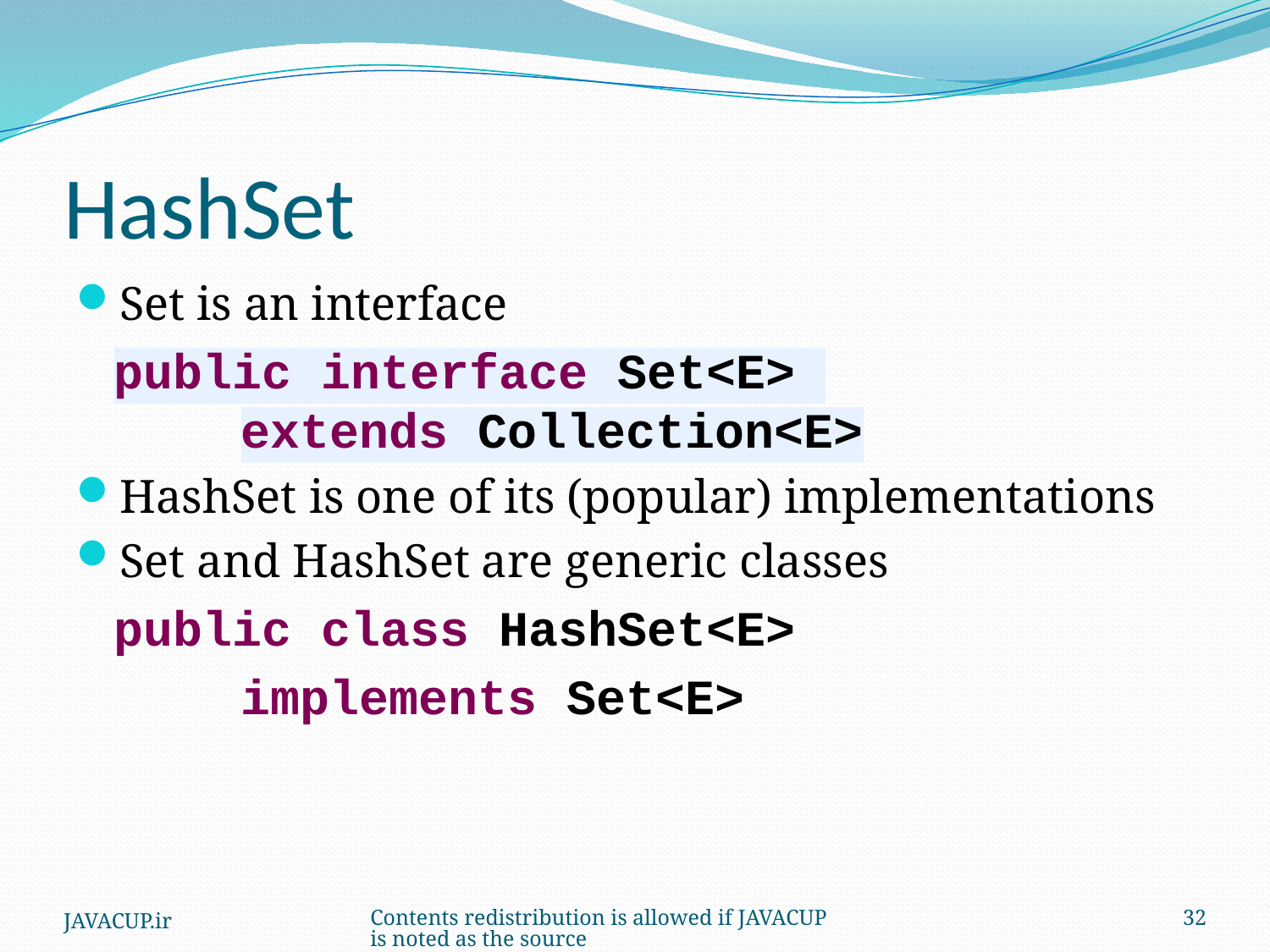

# HashSet
Set is an interface
	public interface Set<E>
	extends Collection<E>
HashSet is one of its (popular) implementations
Set and HashSet are generic classes
	public class HashSet<E>
		implements Set<E>
JAVACUP.ir
Contents redistribution is allowed if JAVACUP is noted as the source
32